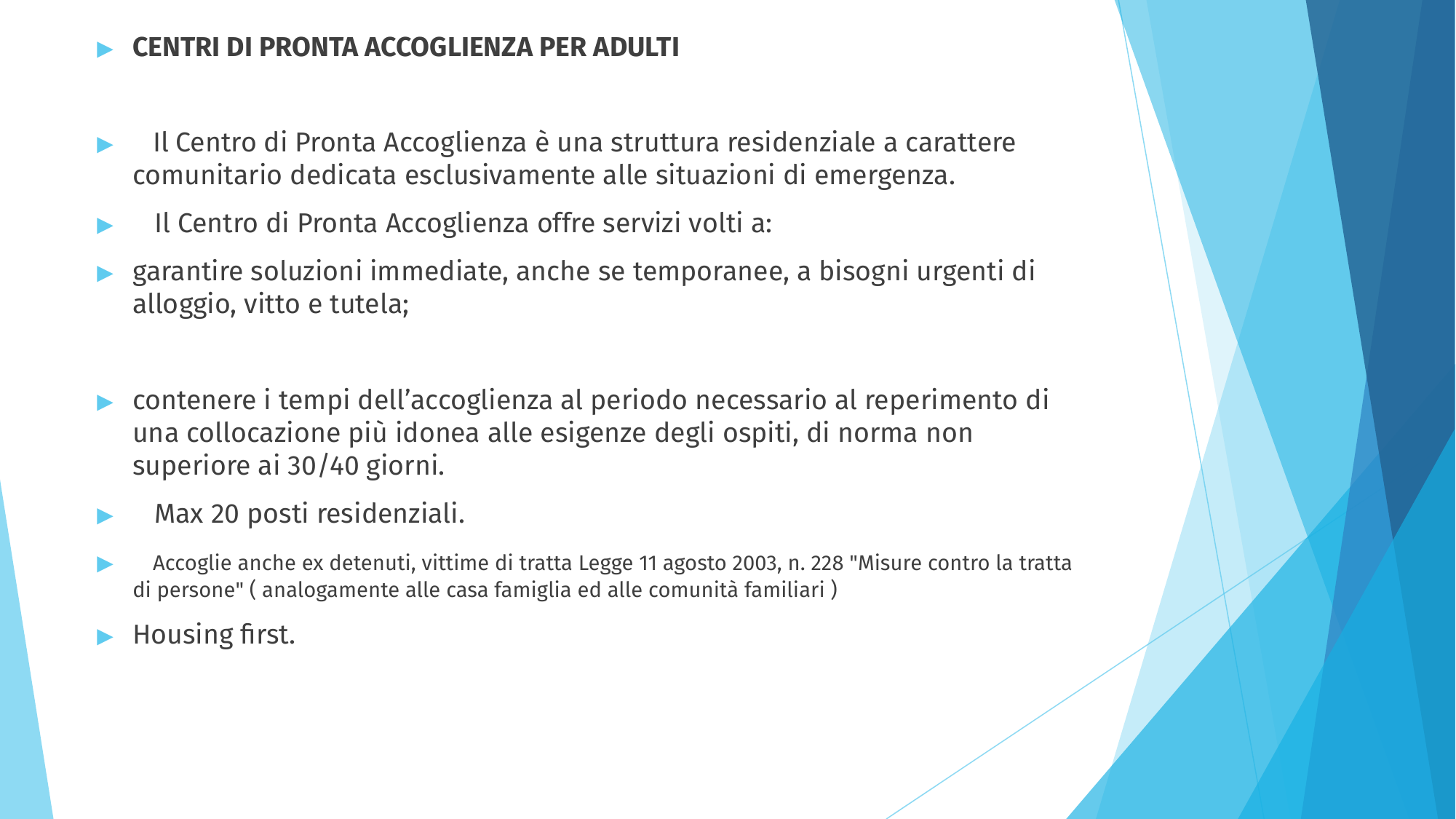

CENTRI DI PRONTA ACCOGLIENZA PER ADULTI

   Il Centro di Pronta Accoglienza è una struttura residenziale a carattere comunitario dedicata esclusivamente alle situazioni di emergenza.
   Il Centro di Pronta Accoglienza offre servizi volti a:
garantire soluzioni immediate, anche se temporanee, a bisogni urgenti di alloggio, vitto e tutela;

contenere i tempi dell’accoglienza al periodo necessario al reperimento di una collocazione più idonea alle esigenze degli ospiti, di norma non superiore ai 30/40 giorni.
   Max 20 posti residenziali.
   Accoglie anche ex detenuti, vittime di tratta Legge 11 agosto 2003, n. 228 "Misure contro la tratta di persone" ( analogamente alle casa famiglia ed alle comunità familiari )
Housing first.